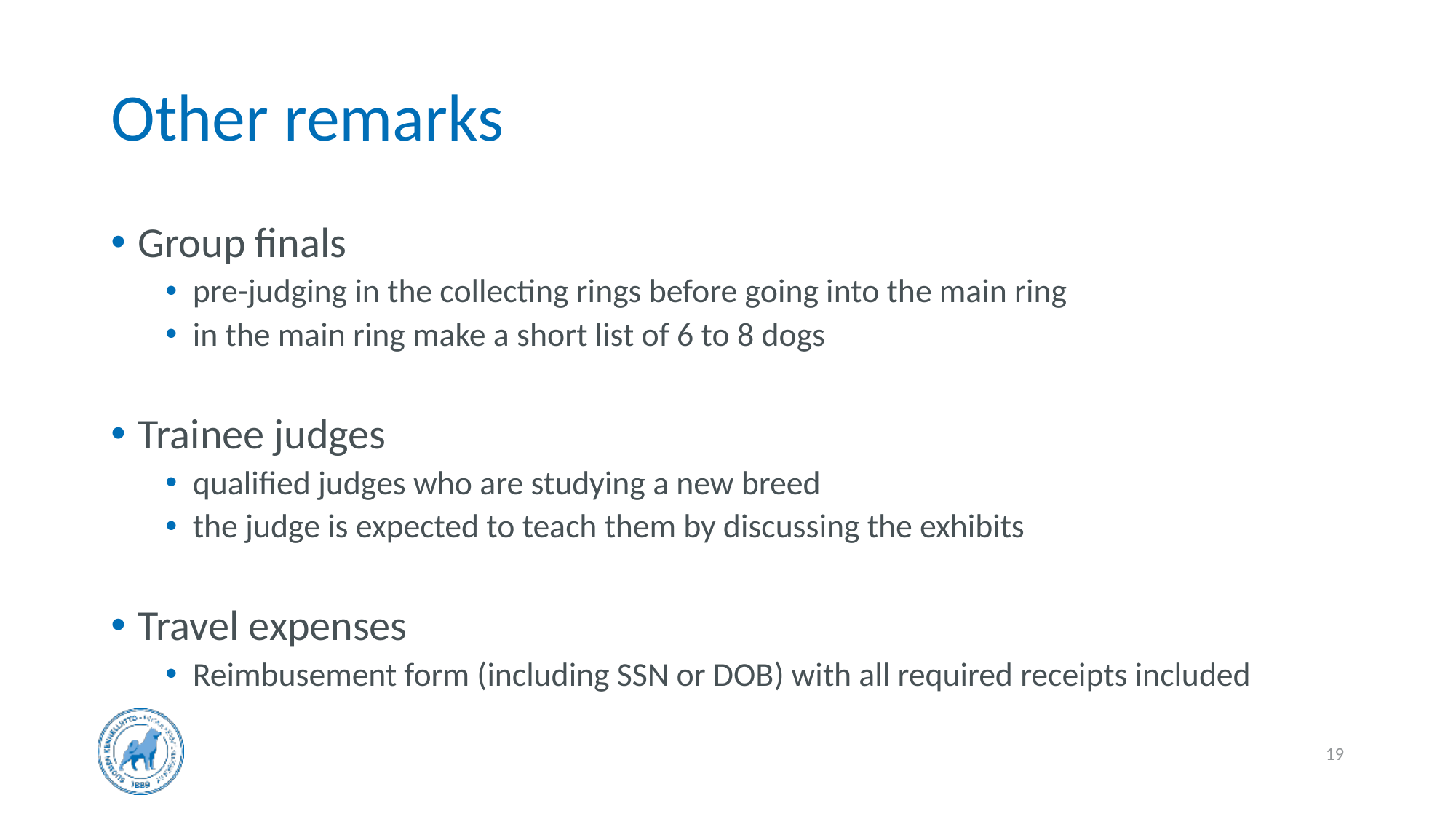

# Other remarks
Group finals
pre-judging in the collecting rings before going into the main ring
in the main ring make a short list of 6 to 8 dogs

Trainee judges
qualified judges who are studying a new breed
the judge is expected to teach them by discussing the exhibits

Travel expenses
Reimbusement form (including SSN or DOB) with all required receipts included

19